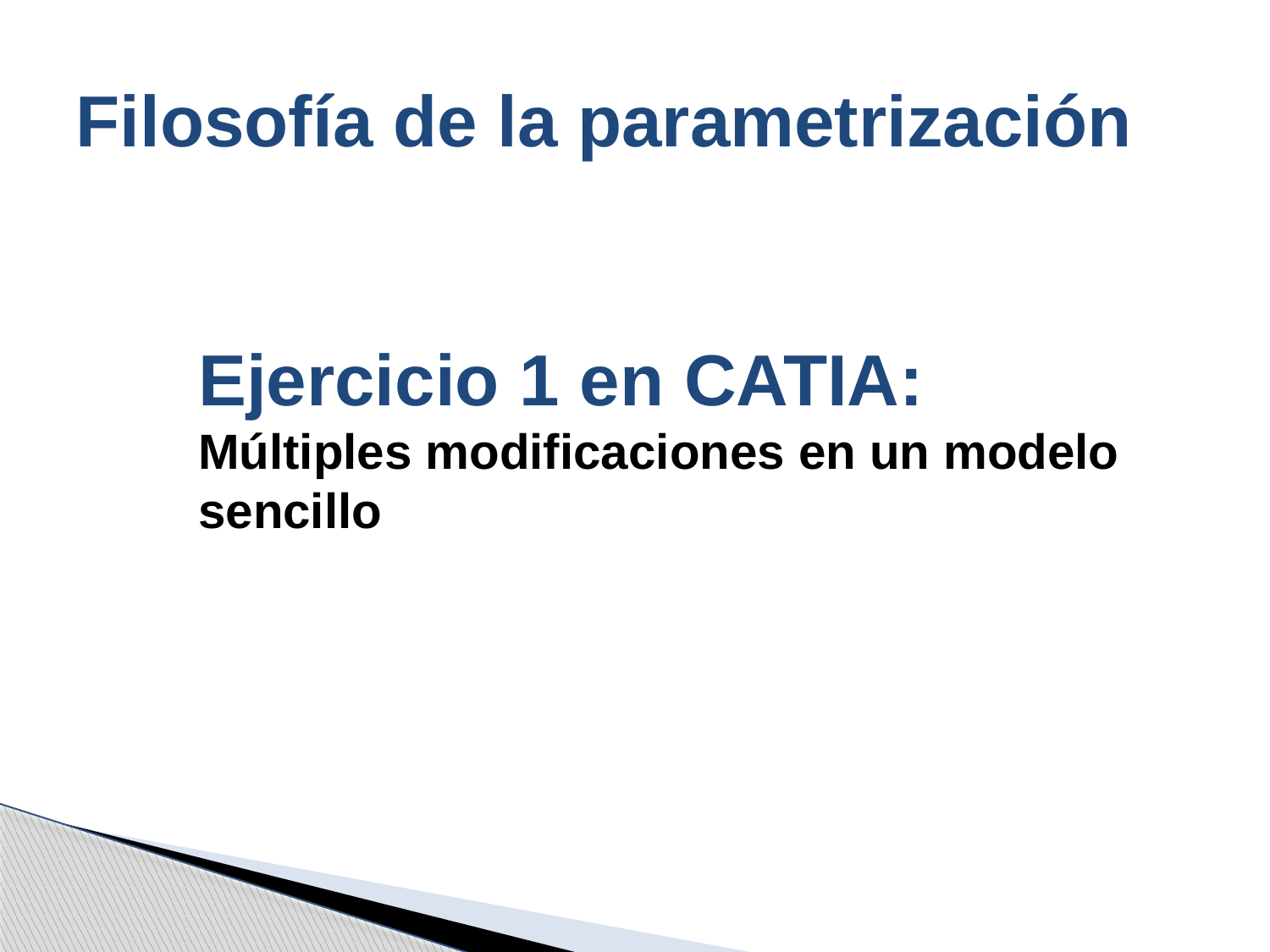

Filosofía de la parametrización
# Ejercicio 1 en CATIA: Múltiples modificaciones en un modelo sencillo